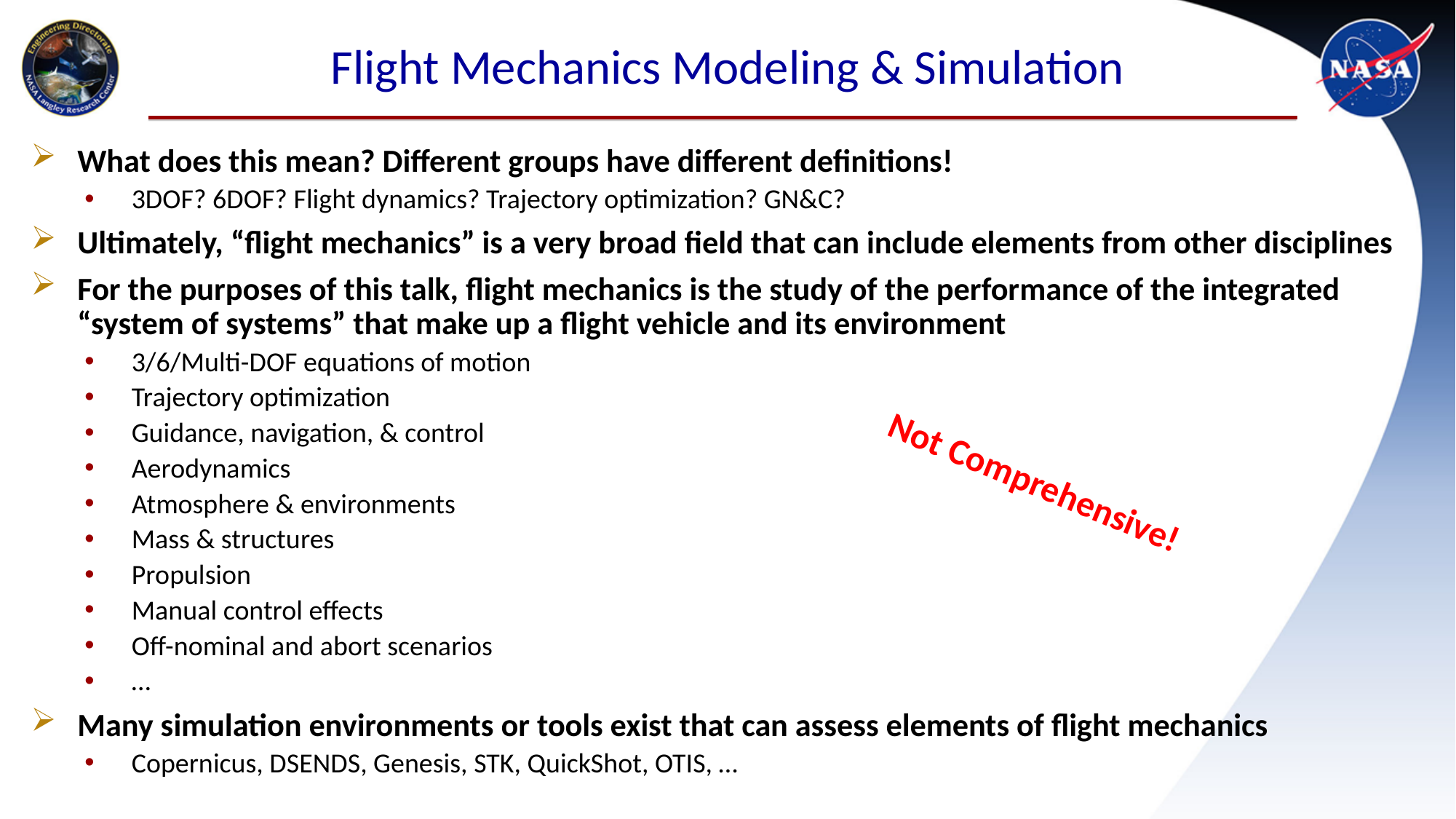

# Flight Mechanics Modeling & Simulation
What does this mean? Different groups have different definitions!
3DOF? 6DOF? Flight dynamics? Trajectory optimization? GN&C?
Ultimately, “flight mechanics” is a very broad field that can include elements from other disciplines
For the purposes of this talk, flight mechanics is the study of the performance of the integrated “system of systems” that make up a flight vehicle and its environment
3/6/Multi-DOF equations of motion
Trajectory optimization
Guidance, navigation, & control
Aerodynamics
Atmosphere & environments
Mass & structures
Propulsion
Manual control effects
Off-nominal and abort scenarios
…
Many simulation environments or tools exist that can assess elements of flight mechanics
Copernicus, DSENDS, Genesis, STK, QuickShot, OTIS, …

Not Comprehensive!